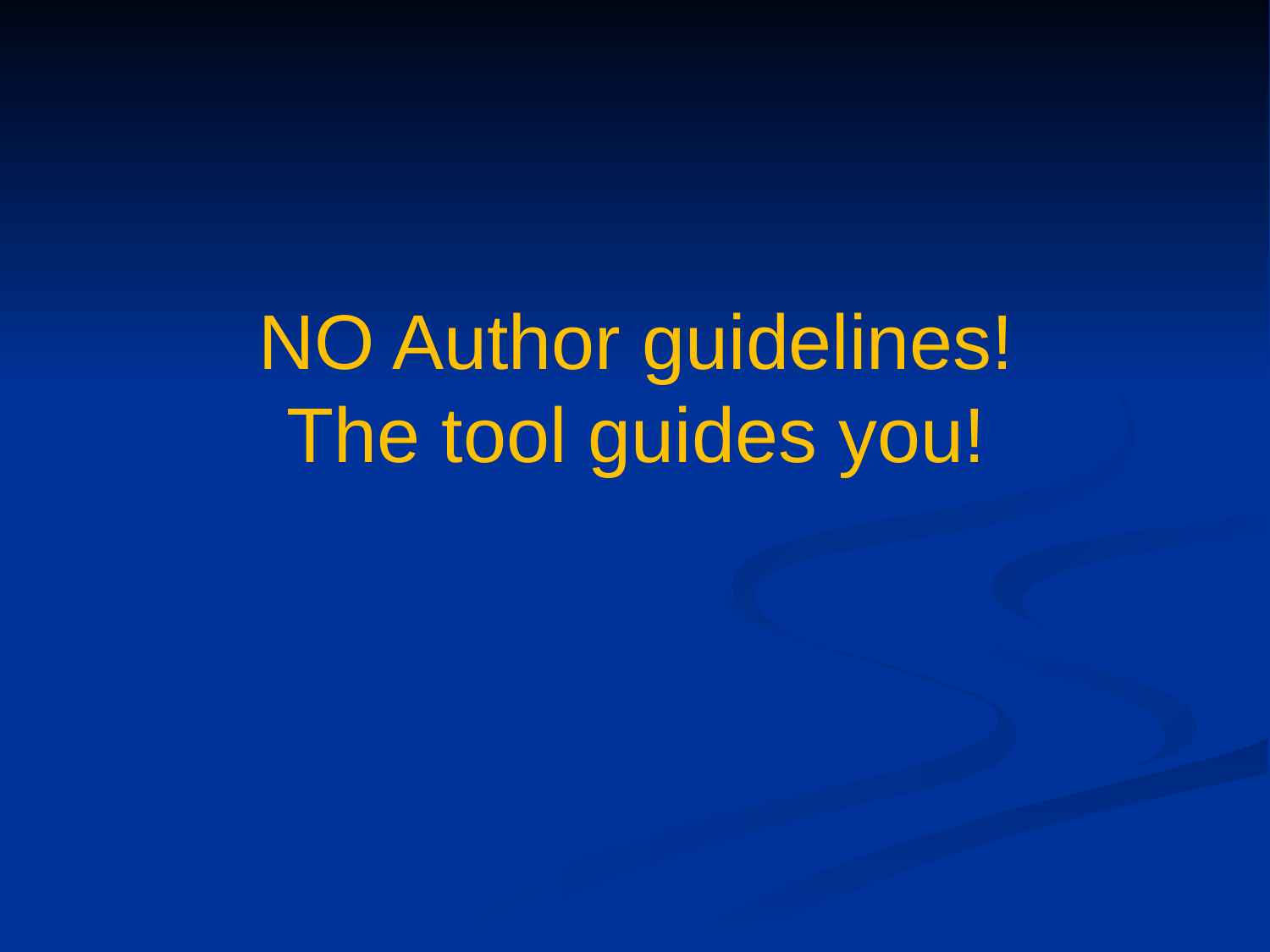

# NO Author guidelines! The tool guides you!